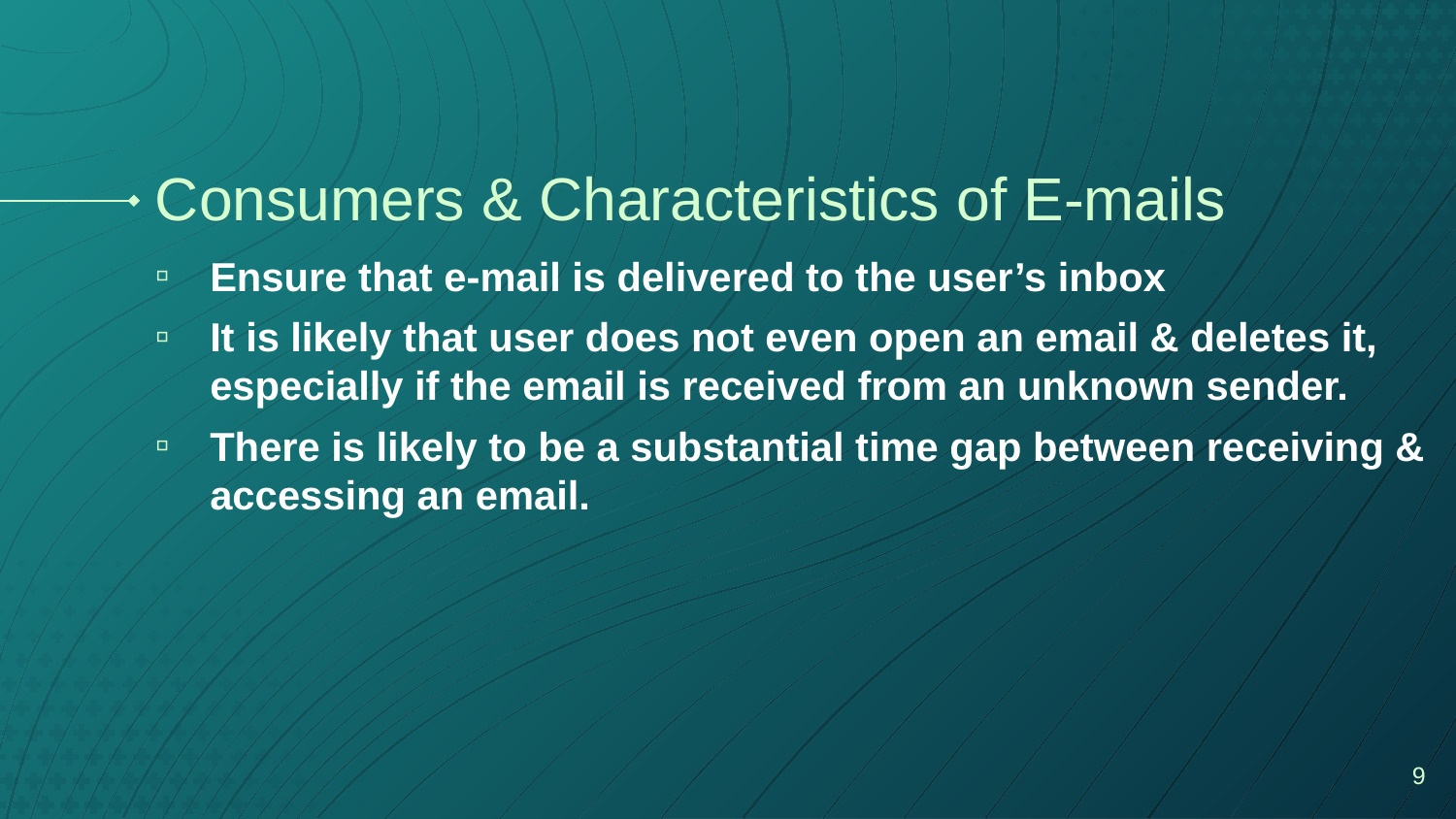

# Consumers & Characteristics of E-mails
Ensure that e-mail is delivered to the user’s inbox
It is likely that user does not even open an email & deletes it, especially if the email is received from an unknown sender.
There is likely to be a substantial time gap between receiving & accessing an email.

9